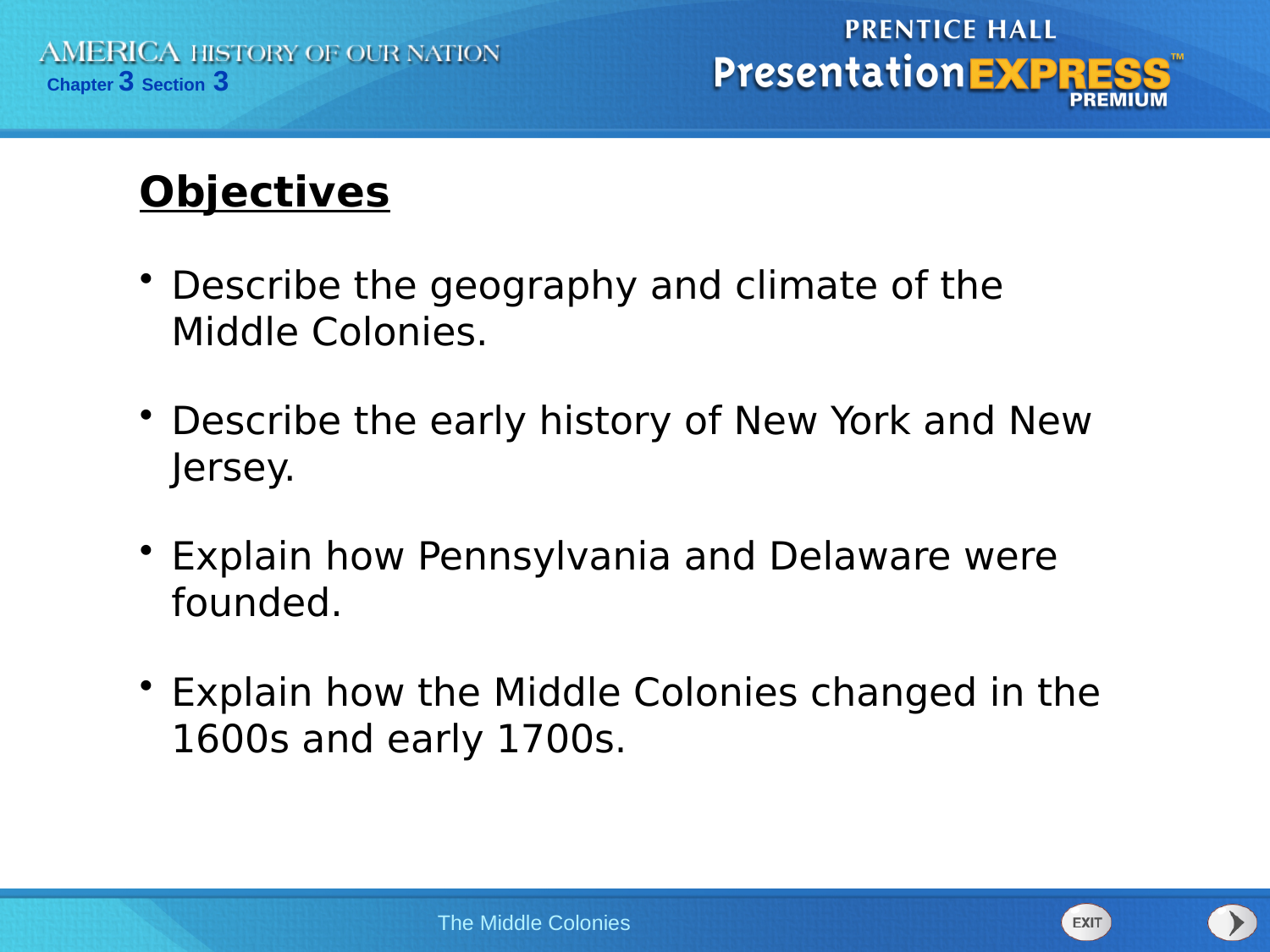

Objectives
Describe the geography and climate of the Middle Colonies.
Describe the early history of New York and New Jersey.
Explain how Pennsylvania and Delaware were founded.
Explain how the Middle Colonies changed in the 1600s and early 1700s.